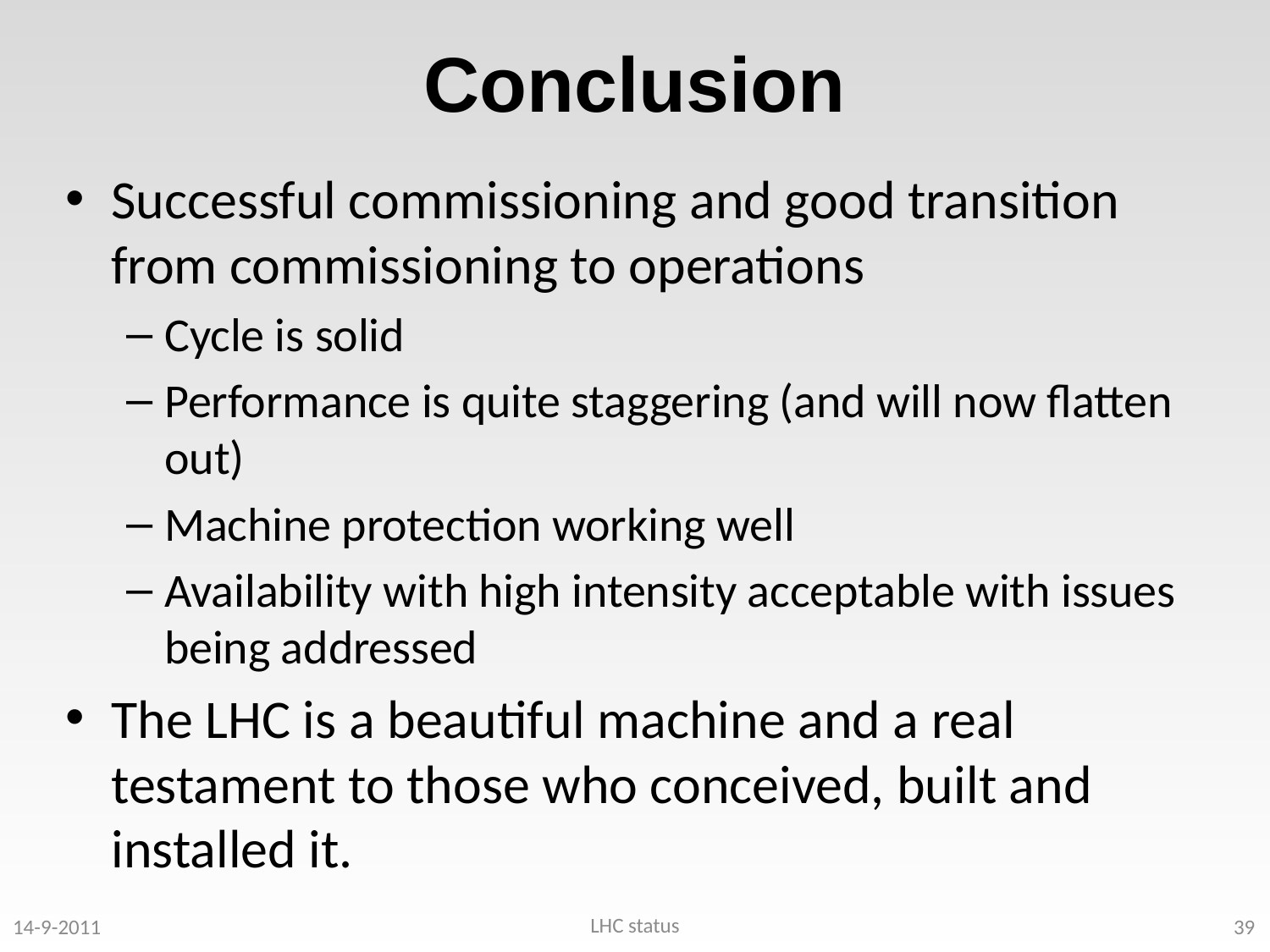

# Conclusion
Successful commissioning and good transition from commissioning to operations
Cycle is solid
Performance is quite staggering (and will now flatten out)
Machine protection working well
Availability with high intensity acceptable with issues being addressed
The LHC is a beautiful machine and a real testament to those who conceived, built and installed it.

LHC status
14-9-2011
39